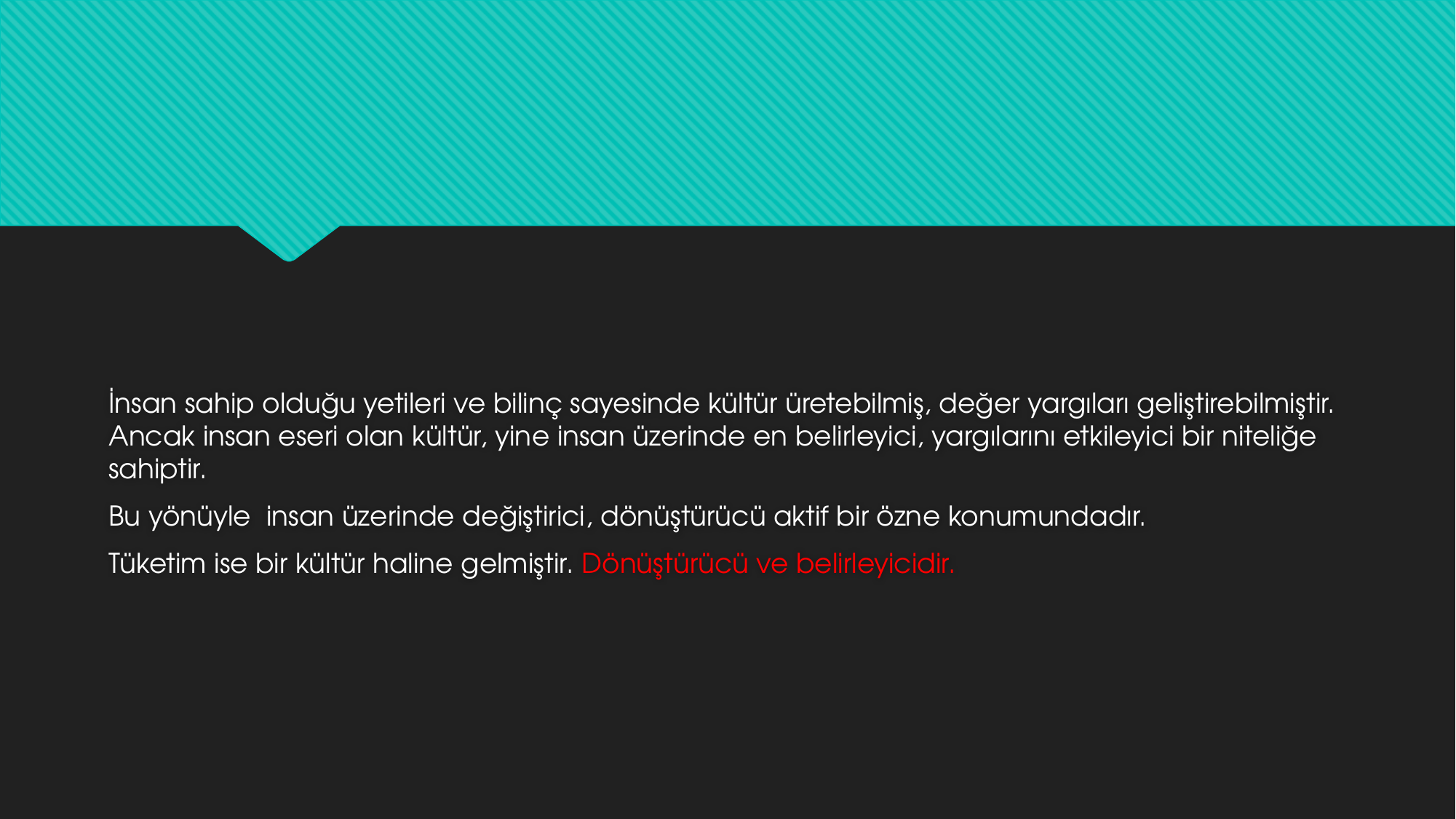

#
İnsan sahip olduğu yetileri ve bilinç sayesinde kültür üretebilmiş, değer yargıları geliştirebilmiştir. Ancak insan eseri olan kültür, yine insan üzerinde en belirleyici, yargılarını etkileyici bir niteliğe sahiptir.
Bu yönüyle  insan üzerinde değiştirici, dönüştürücü aktif bir özne konumundadır.
Tüketim ise bir kültür haline gelmiştir. Dönüştürücü ve belirleyicidir.